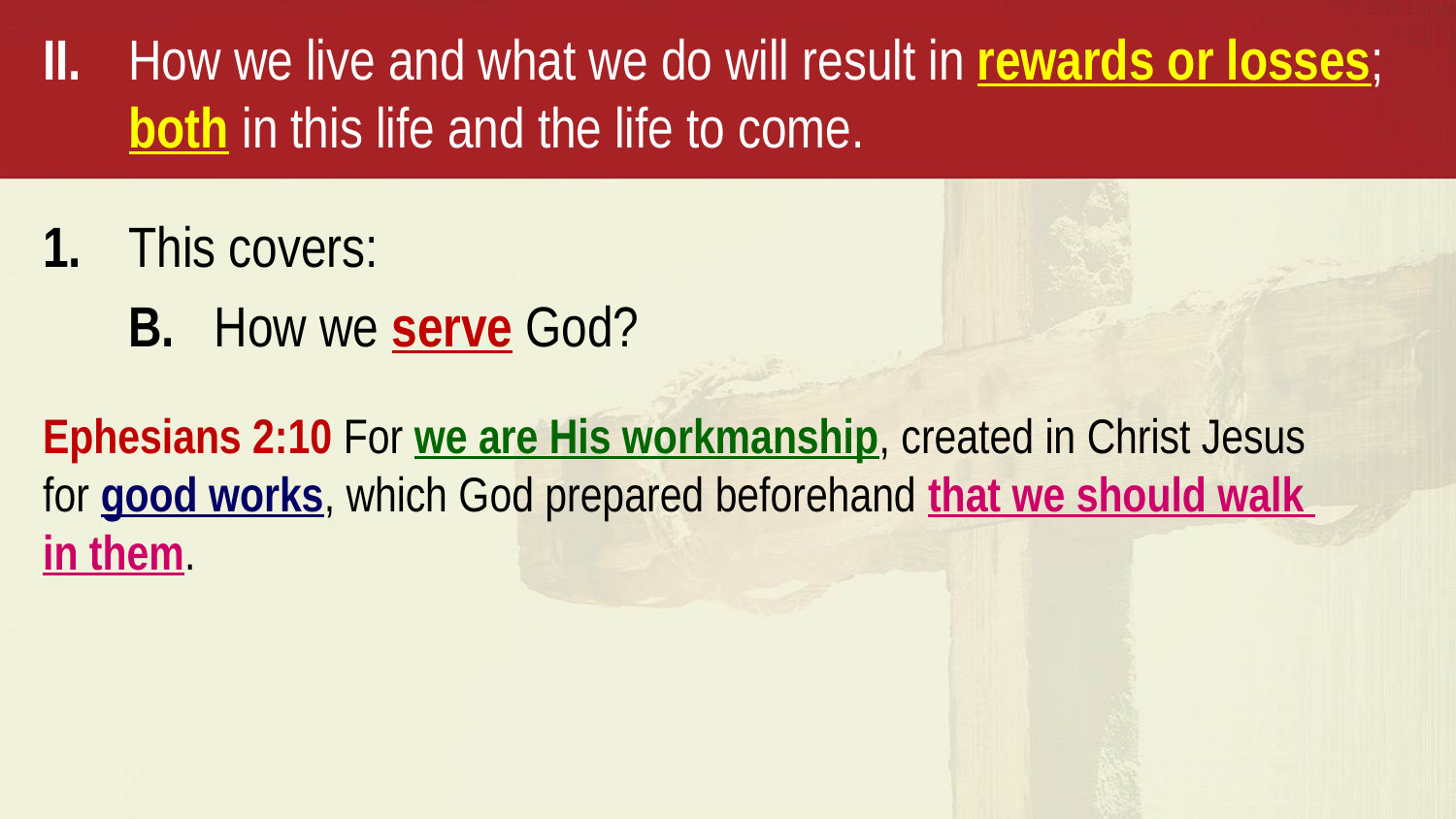

II. 		How we live and what we do will result in rewards or losses; 			both in this life and the life to come.
1. 		This covers:
			B. 	How we serve God?
Ephesians 2:10 For we are His workmanship, created in Christ Jesus
for good works, which God prepared beforehand that we should walk
in them.